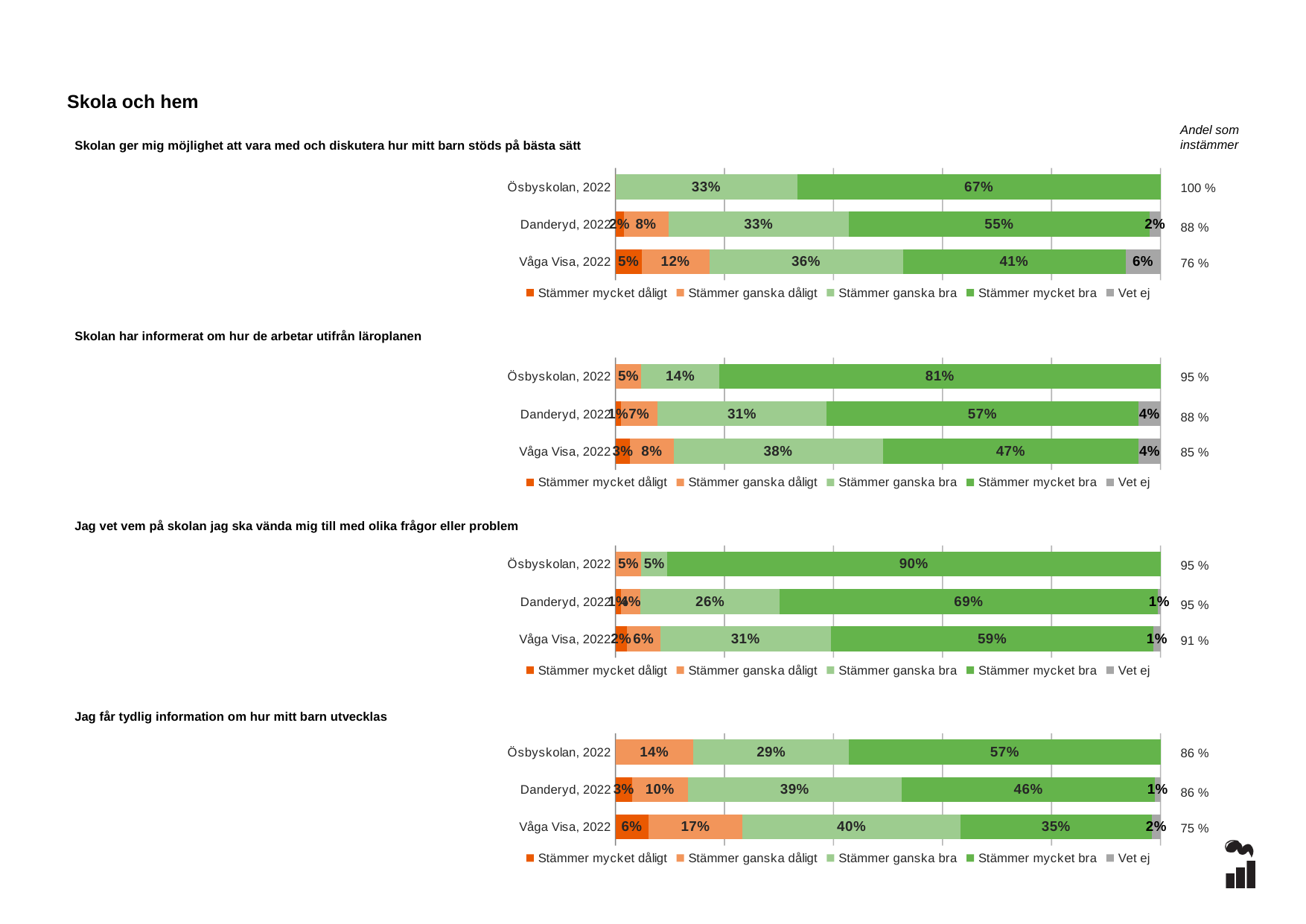

Skola och hem
Andel som instämmer
Skolan ger mig möjlighet att vara med och diskutera hur mitt barn stöds på bästa sätt

### Chart

| Category | Stämmer mycket dåligt | Stämmer ganska dåligt | Stämmer ganska bra | Stämmer mycket bra | Vet ej |
|---|---|---|---|---|---|
| Ösbyskolan, 2022 | 0.0 | 0.0 | 0.3333 | 0.6667 | 0.0 |
| Danderyd, 2022 | 0.0153 | 0.0816 | 0.3316 | 0.551 | 0.0204 |
| Våga Visa, 2022 | 0.048 | 0.1242 | 0.355 | 0.4086 | 0.0643 |
100 %
88 %
76 %

### Chart

| Category | Stämmer mycket dåligt | Stämmer ganska dåligt | Stämmer ganska bra | Stämmer mycket bra | Vet ej |
|---|---|---|---|---|---|
| Ösbyskolan, 2022 | 0.0 | 0.0476 | 0.1429 | 0.8095 | 0.0 |
| Danderyd, 2022 | 0.0102 | 0.0663 | 0.3112 | 0.5714 | 0.0408 |
| Våga Visa, 2022 | 0.0268 | 0.0799 | 0.3836 | 0.4695 | 0.0401 |
Skolan har informerat om hur de arbetar utifrån läroplanen
95 %
88 %
85 %

### Chart

| Category | Stämmer mycket dåligt | Stämmer ganska dåligt | Stämmer ganska bra | Stämmer mycket bra | Vet ej |
|---|---|---|---|---|---|
| Ösbyskolan, 2022 | 0.0 | 0.0476 | 0.0476 | 0.9048 | 0.0 |
| Danderyd, 2022 | 0.0102 | 0.0357 | 0.2551 | 0.6939 | 0.0051 |
| Våga Visa, 2022 | 0.0212 | 0.061 | 0.313 | 0.5922 | 0.0126 |
Jag vet vem på skolan jag ska vända mig till med olika frågor eller problem
95 %
95 %
91 %

### Chart

| Category | Stämmer mycket dåligt | Stämmer ganska dåligt | Stämmer ganska bra | Stämmer mycket bra | Vet ej |
|---|---|---|---|---|---|
| Ösbyskolan, 2022 | 0.0 | 0.1429 | 0.2857 | 0.5714 | 0.0 |
| Danderyd, 2022 | 0.0306 | 0.102 | 0.3929 | 0.4643 | 0.0102 |
| Våga Visa, 2022 | 0.0602 | 0.1732 | 0.3993 | 0.3517 | 0.0156 |
Jag får tydlig information om hur mitt barn utvecklas
86 %
86 %
75 %